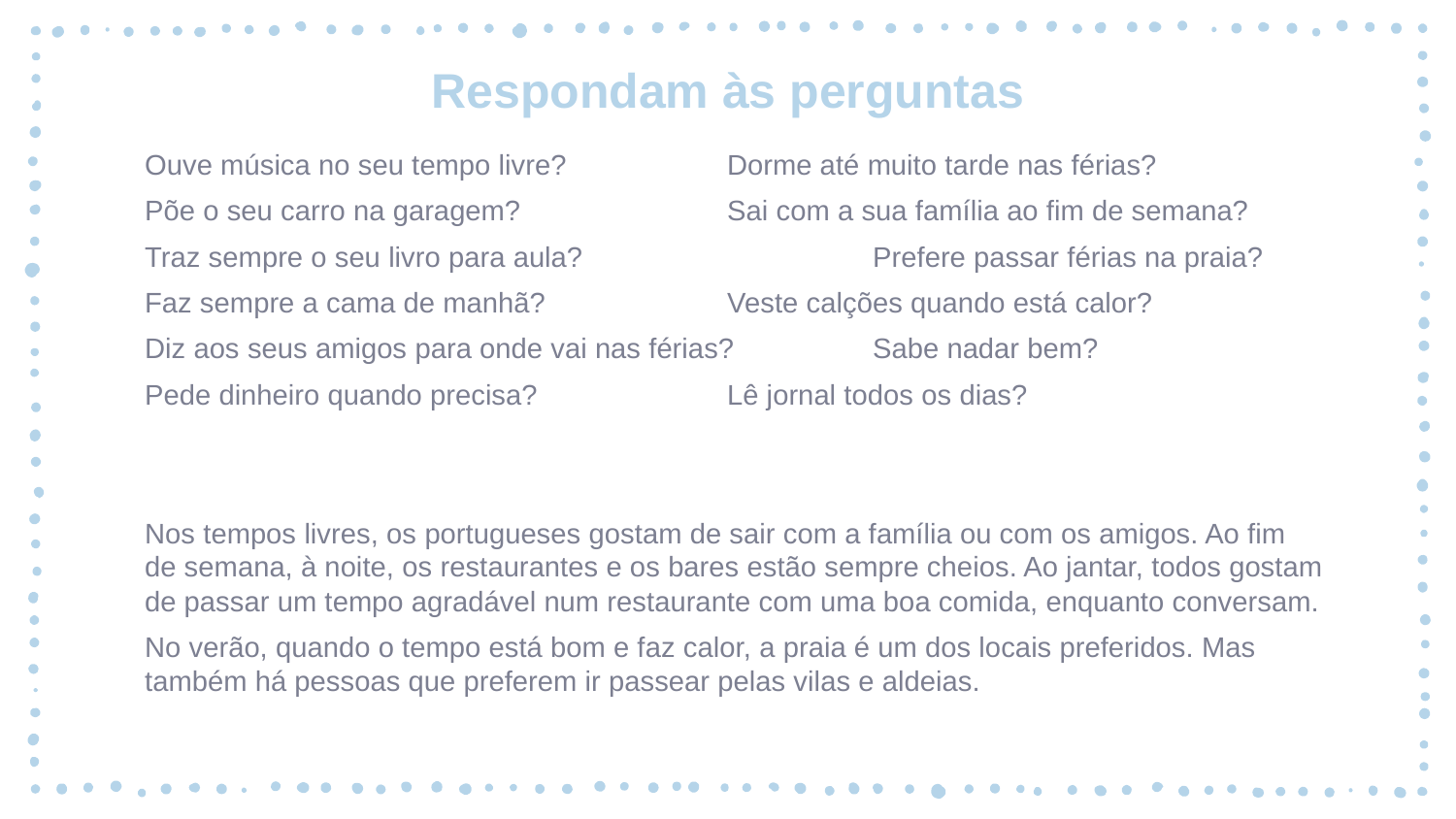

# Respondam às perguntas
Ouve música no seu tempo livre?		Dorme até muito tarde nas férias?
Põe o seu carro na garagem?		Sai com a sua família ao fim de semana?
Traz sempre o seu livro para aula?		Prefere passar férias na praia?
Faz sempre a cama de manhã?		Veste calções quando está calor?
Diz aos seus amigos para onde vai nas férias?	Sabe nadar bem?
Pede dinheiro quando precisa?		Lê jornal todos os dias?

Nos tempos livres, os portugueses gostam de sair com a família ou com os amigos. Ao fim de semana, à noite, os restaurantes e os bares estão sempre cheios. Ao jantar, todos gostam de passar um tempo agradável num restaurante com uma boa comida, enquanto conversam.
No verão, quando o tempo está bom e faz calor, a praia é um dos locais preferidos. Mas também há pessoas que preferem ir passear pelas vilas e aldeias.